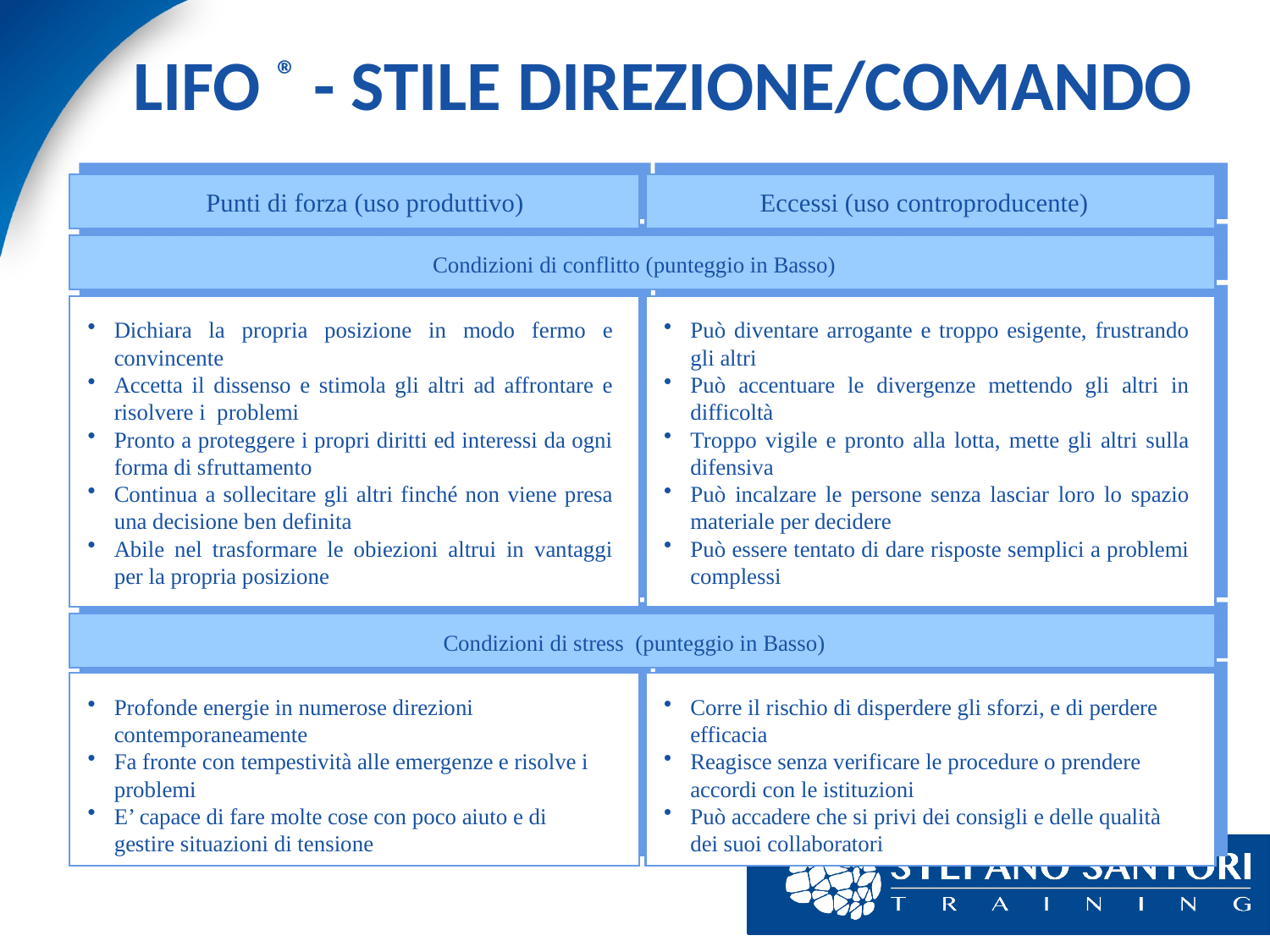

# LIFO ® - STILE DIREZIONE/COMANDO

Punti di forza (uso produttivo)
Eccessi (uso controproducente)

Condizioni di conflitto (punteggio in Basso)

Dichiara la propria posizione in modo fermo e convincente
Accetta il dissenso e stimola gli altri ad affrontare e risolvere i  problemi
Pronto a proteggere i propri diritti ed interessi da ogni forma di sfruttamento
Continua a sollecitare gli altri finché non viene presa una decisione ben definita
Abile nel trasformare le obiezioni altrui in vantaggi per la propria posizione
Può diventare arrogante e troppo esigente, frustrando gli altri
Può accentuare le divergenze mettendo gli altri in difficoltà
Troppo vigile e pronto alla lotta, mette gli altri sulla difensiva
Può incalzare le persone senza lasciar loro lo spazio materiale per decidere
Può essere tentato di dare risposte semplici a problemi complessi

Condizioni di stress  (punteggio in Basso)

Profonde energie in numerose direzioni contemporaneamente
Fa fronte con tempestività alle emergenze e risolve i  problemi
E’ capace di fare molte cose con poco aiuto e di gestire situazioni di tensione
Corre il rischio di disperdere gli sforzi, e di perdere efficacia
Reagisce senza verificare le procedure o prendere accordi con le istituzioni
Può accadere che si privi dei consigli e delle qualità dei suoi collaboratori